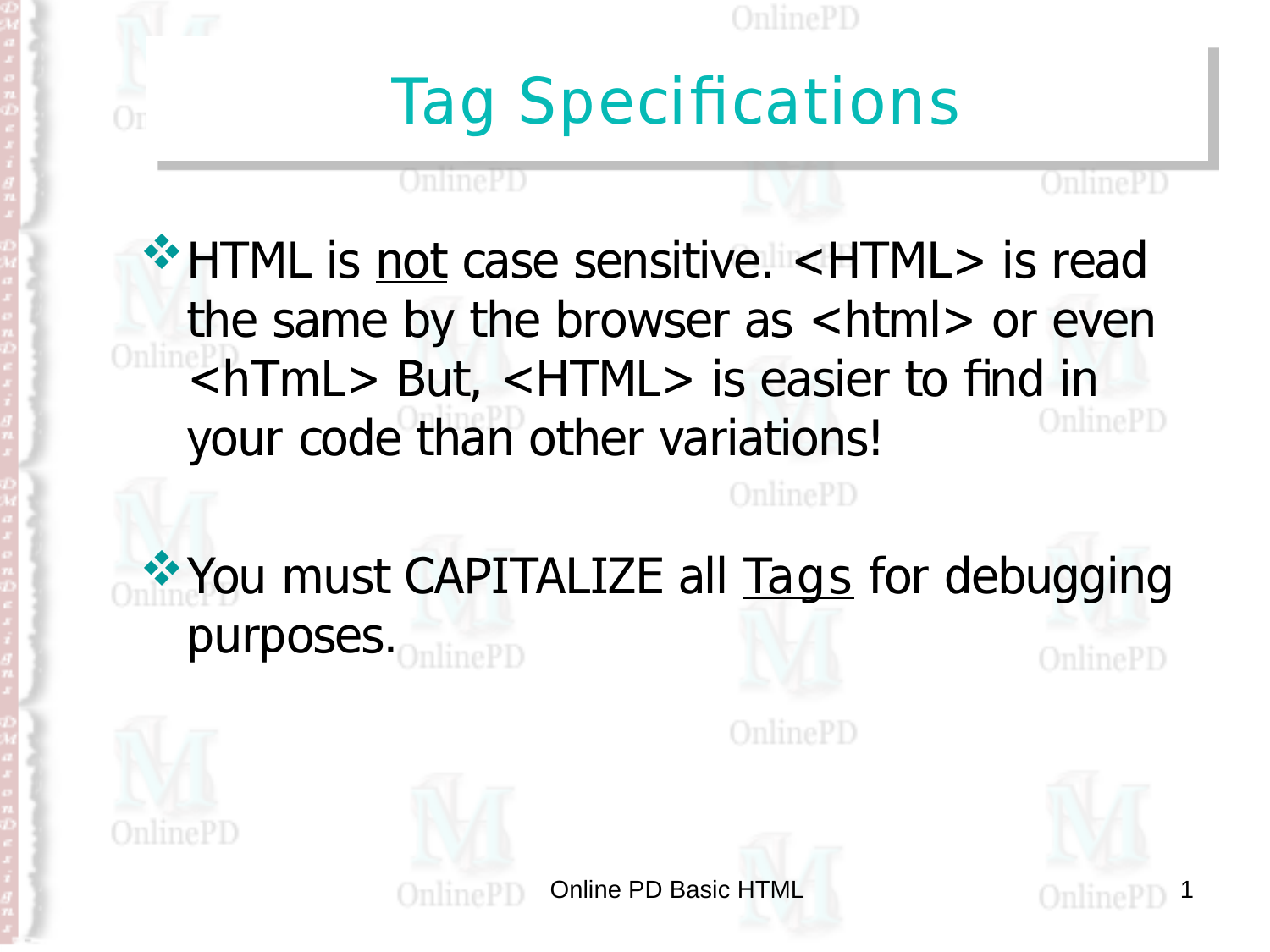

# Tag Specifications
HTML is not case sensitive. <HTML> is read the same by the browser as <html> or even <hTmL> But, <HTML> is easier to find in your code than other variations!

You must CAPITALIZE all Tags for debugging purposes.

Online PD Basic HTML
1